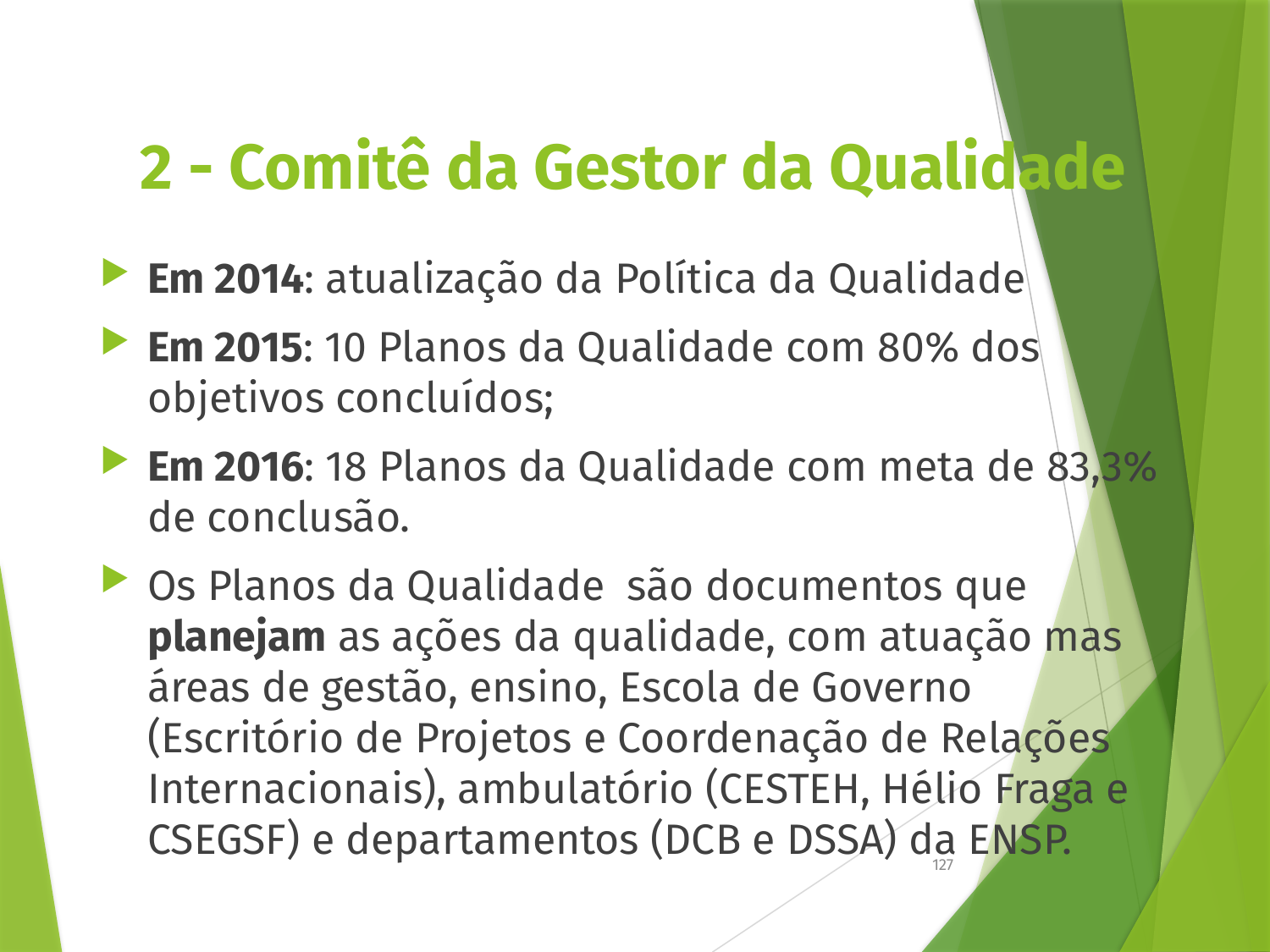

# 2 - Comitê da Gestor da Qualidade
Em 2014: atualização da Política da Qualidade
Em 2015: 10 Planos da Qualidade com 80% dos objetivos concluídos;
Em 2016: 18 Planos da Qualidade com meta de 83,3% de conclusão.
Os Planos da Qualidade  são documentos que planejam as ações da qualidade, com atuação mas áreas de gestão, ensino, Escola de Governo (Escritório de Projetos e Coordenação de Relações Internacionais), ambulatório (CESTEH, Hélio Fraga e CSEGSF) e departamentos (DCB e DSSA) da ENSP.
127